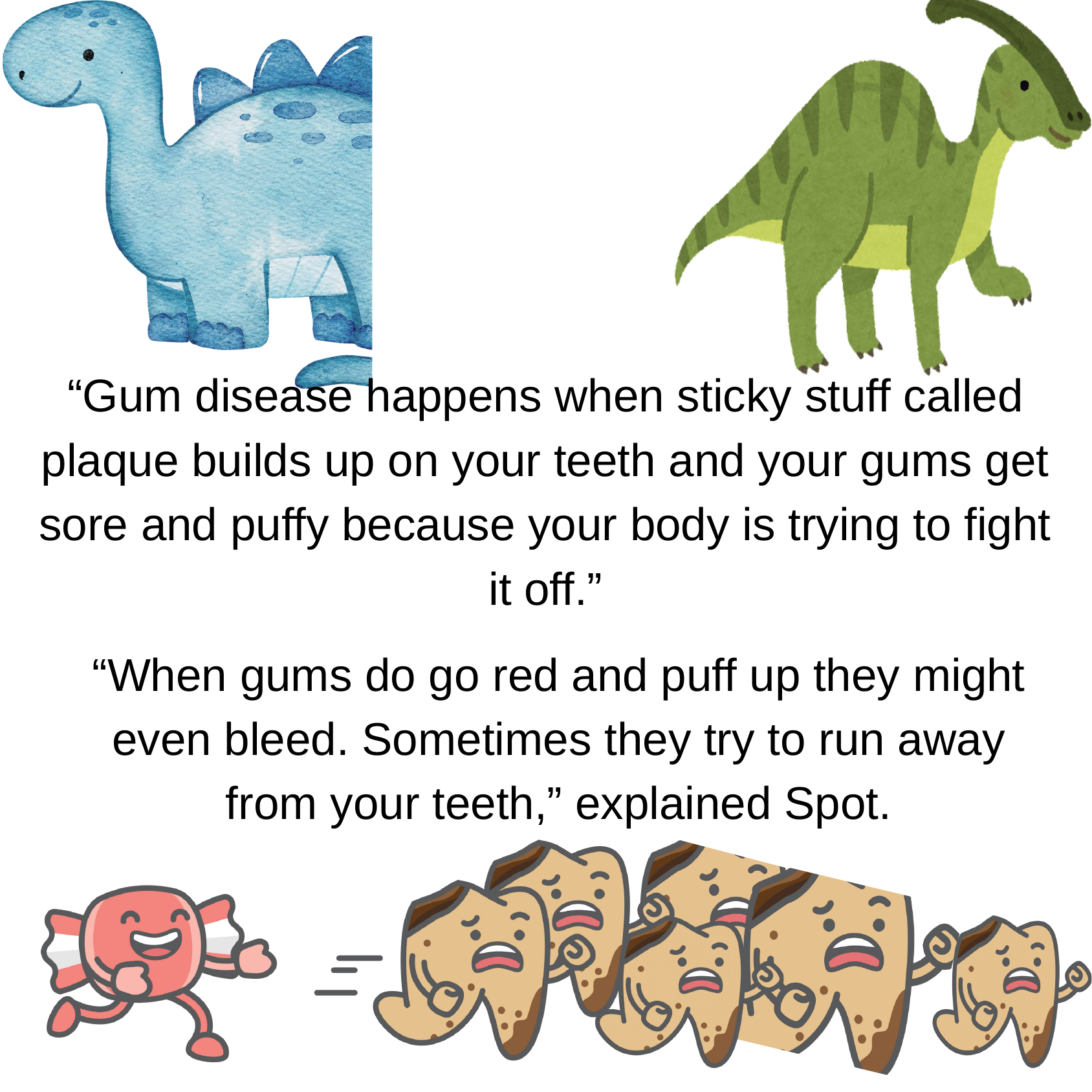

“Gum disease happens when sticky stuff called plaque builds up on your teeth and your gums get sore and puffy because your body is trying to fight it off.”
“When gums do go red and puff up they might even bleed. Sometimes they try to run away from your teeth,” explained Spot.